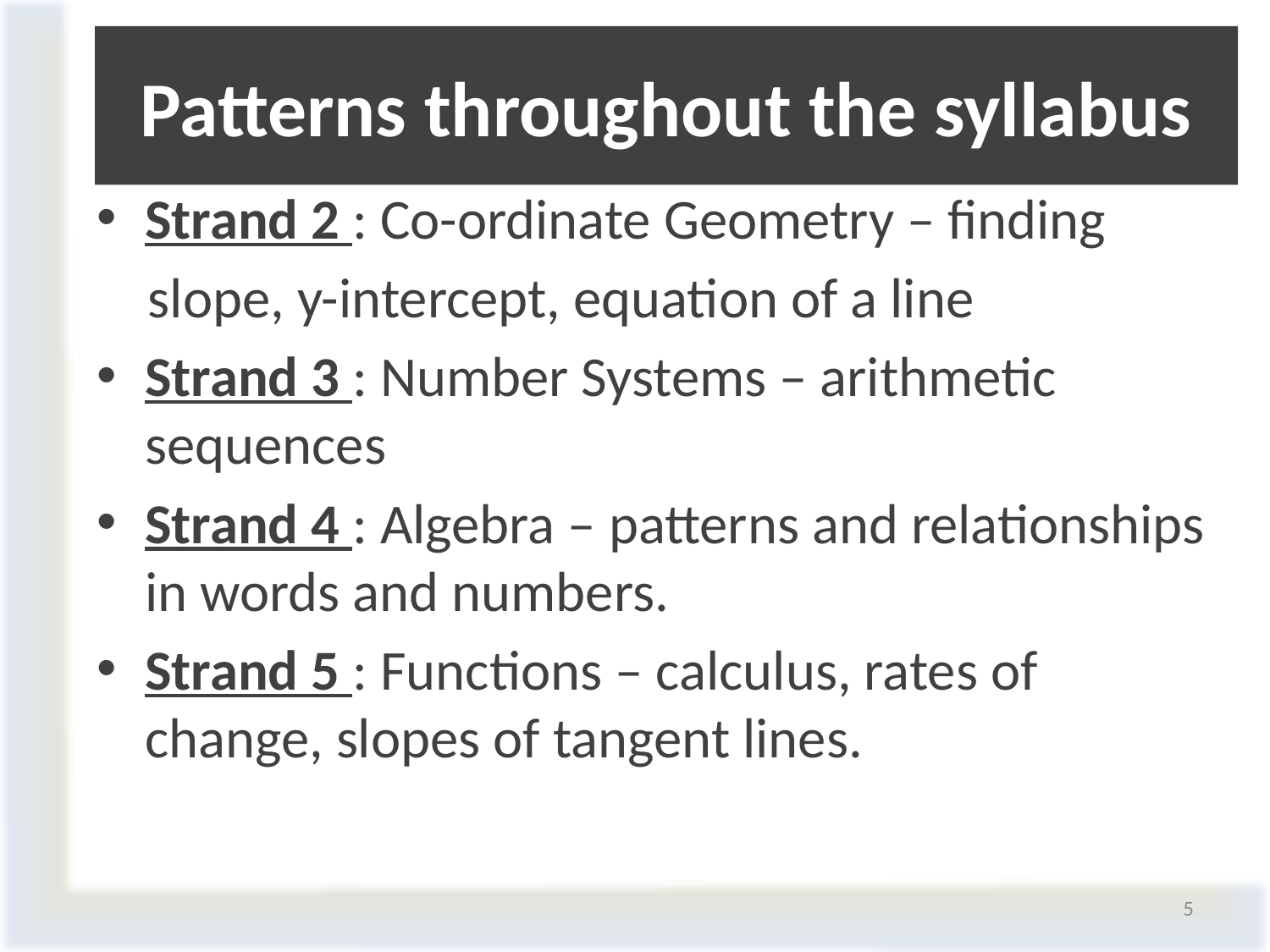

# Patterns throughout the syllabus
Strand 2 : Co-ordinate Geometry – finding
    slope, y-intercept, equation of a line
Strand 3 : Number Systems – arithmetic sequences
Strand 4 : Algebra – patterns and relationships in words and numbers.
Strand 5 : Functions – calculus, rates of change, slopes of tangent lines.

5